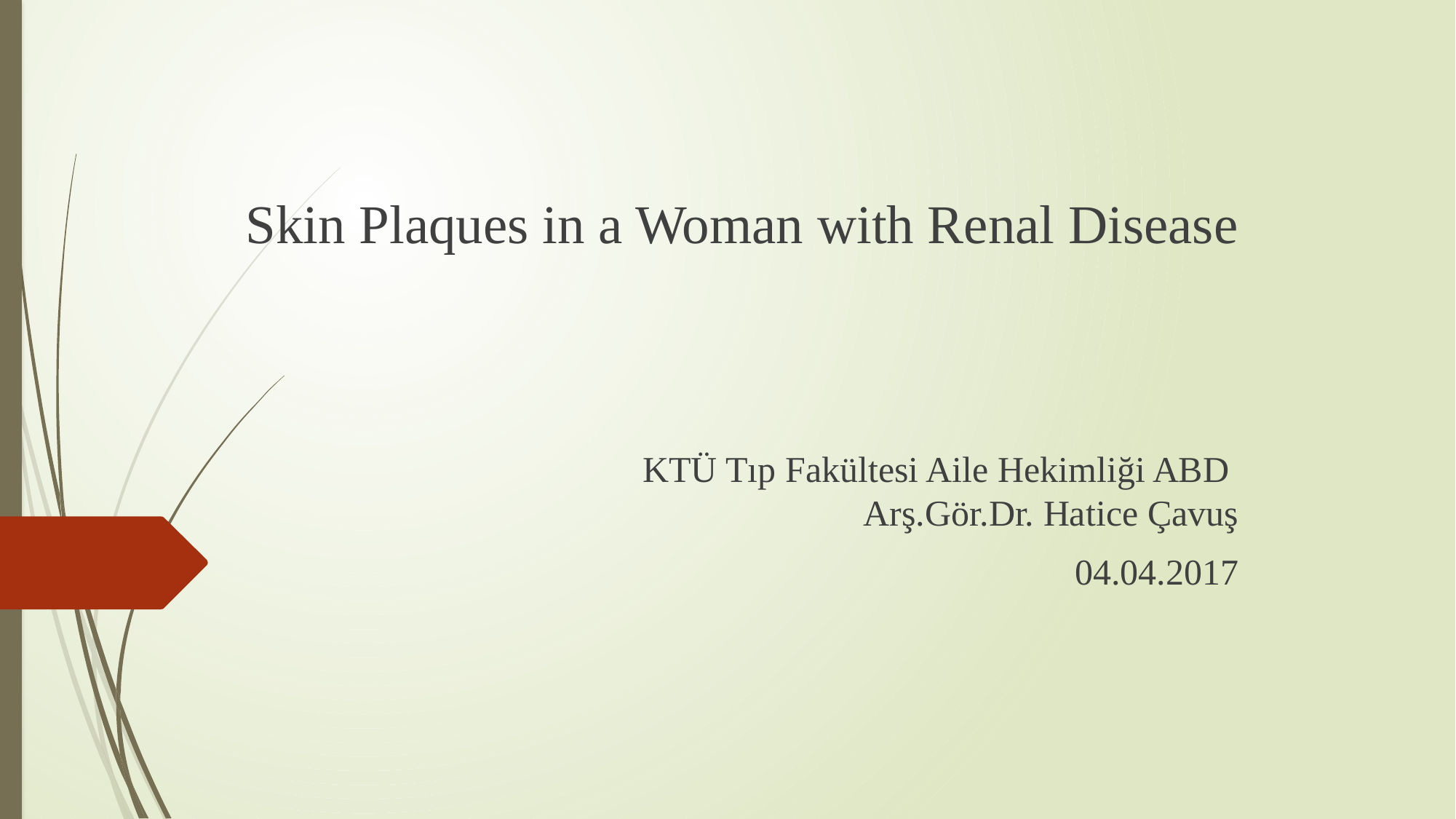

#

Skin Plaques in a Woman with Renal Disease

KTÜ Tıp Fakültesi Aile Hekimliği ABD
Arş.Gör.Dr. Hatice Çavuş
04.04.2017